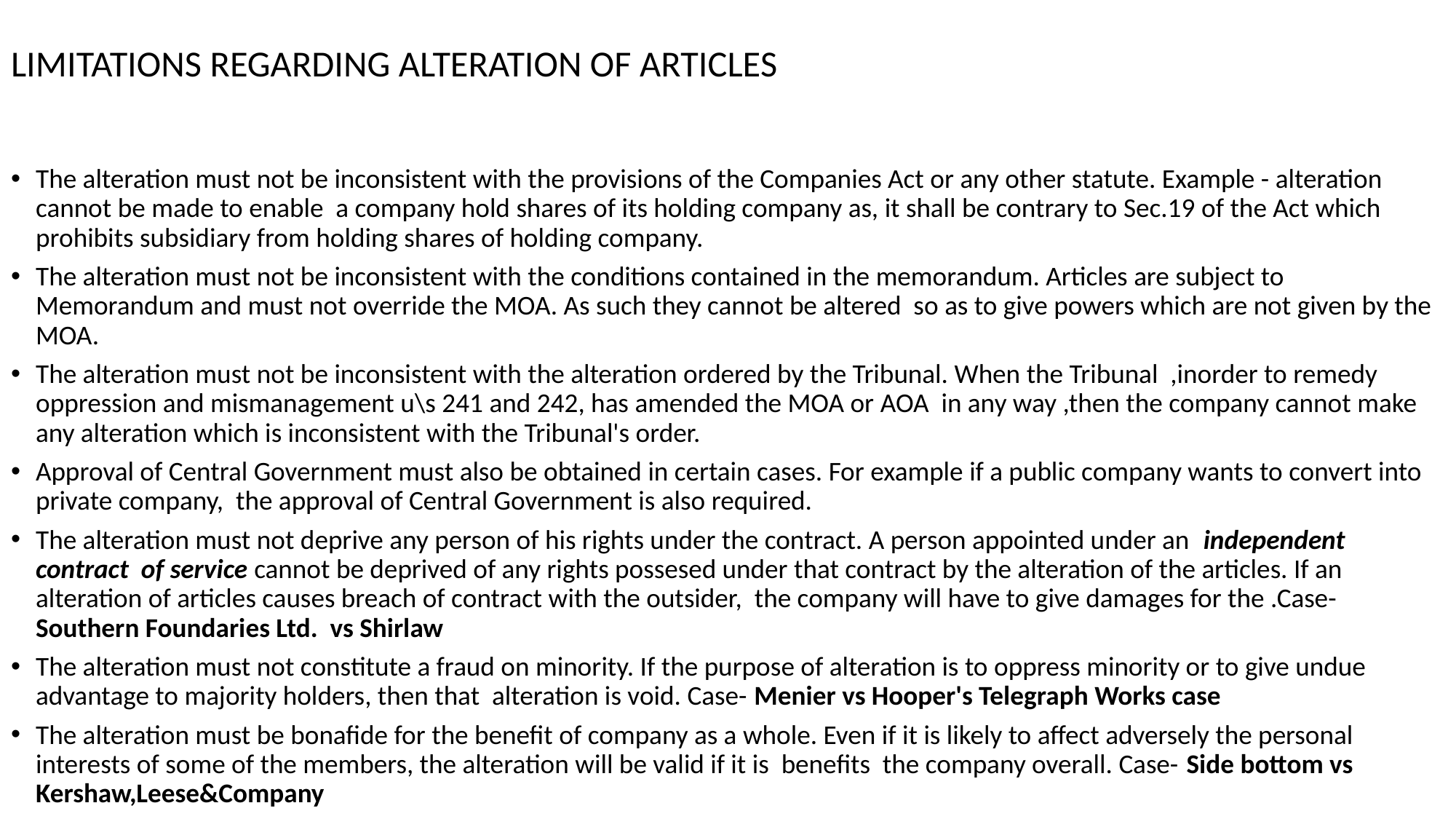

# LIMITATIONS REGARDING ALTERATION OF ARTICLES
The alteration must not be inconsistent with the provisions of the Companies Act or any other statute. Example - alteration cannot be made to enable  a company hold shares of its holding company as, it shall be contrary to Sec.19 of the Act which prohibits subsidiary from holding shares of holding company.
The alteration must not be inconsistent with the conditions contained in the memorandum. Articles are subject to Memorandum and must not override the MOA. As such they cannot be altered  so as to give powers which are not given by the MOA.
The alteration must not be inconsistent with the alteration ordered by the Tribunal. When the Tribunal  ,inorder to remedy oppression and mismanagement u\s 241 and 242, has amended the MOA or AOA  in any way ,then the company cannot make any alteration which is inconsistent with the Tribunal's order.
Approval of Central Government must also be obtained in certain cases. For example if a public company wants to convert into private company,  the approval of Central Government is also required.
The alteration must not deprive any person of his rights under the contract. A person appointed under an  independent contract  of service cannot be deprived of any rights possesed under that contract by the alteration of the articles. If an alteration of articles causes breach of contract with the outsider,  the company will have to give damages for the .Case- Southern Foundaries Ltd.  vs Shirlaw
The alteration must not constitute a fraud on minority. If the purpose of alteration is to oppress minority or to give undue advantage to majority holders, then that  alteration is void. Case- Menier vs Hooper's Telegraph Works case
The alteration must be bonafide for the benefit of company as a whole. Even if it is likely to affect adversely the personal interests of some of the members, the alteration will be valid if it is  benefits  the company overall. Case- Side bottom vs Kershaw,Leese&Company